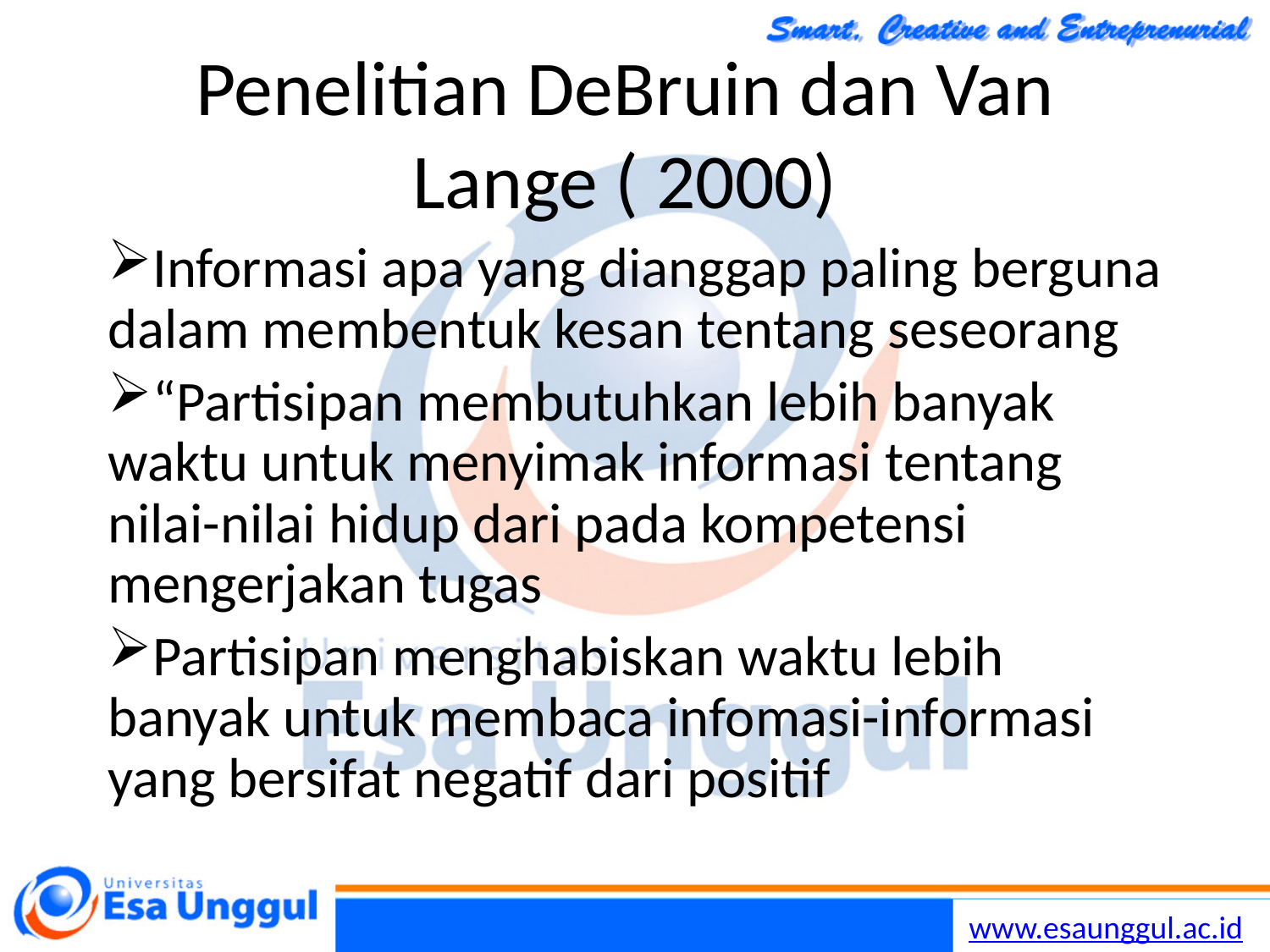

# Penelitian DeBruin dan Van Lange ( 2000)
Informasi apa yang dianggap paling berguna dalam membentuk kesan tentang seseorang
“Partisipan membutuhkan lebih banyak waktu untuk menyimak informasi tentang nilai-nilai hidup dari pada kompetensi mengerjakan tugas
Partisipan menghabiskan waktu lebih banyak untuk membaca infomasi-informasi yang bersifat negatif dari positif